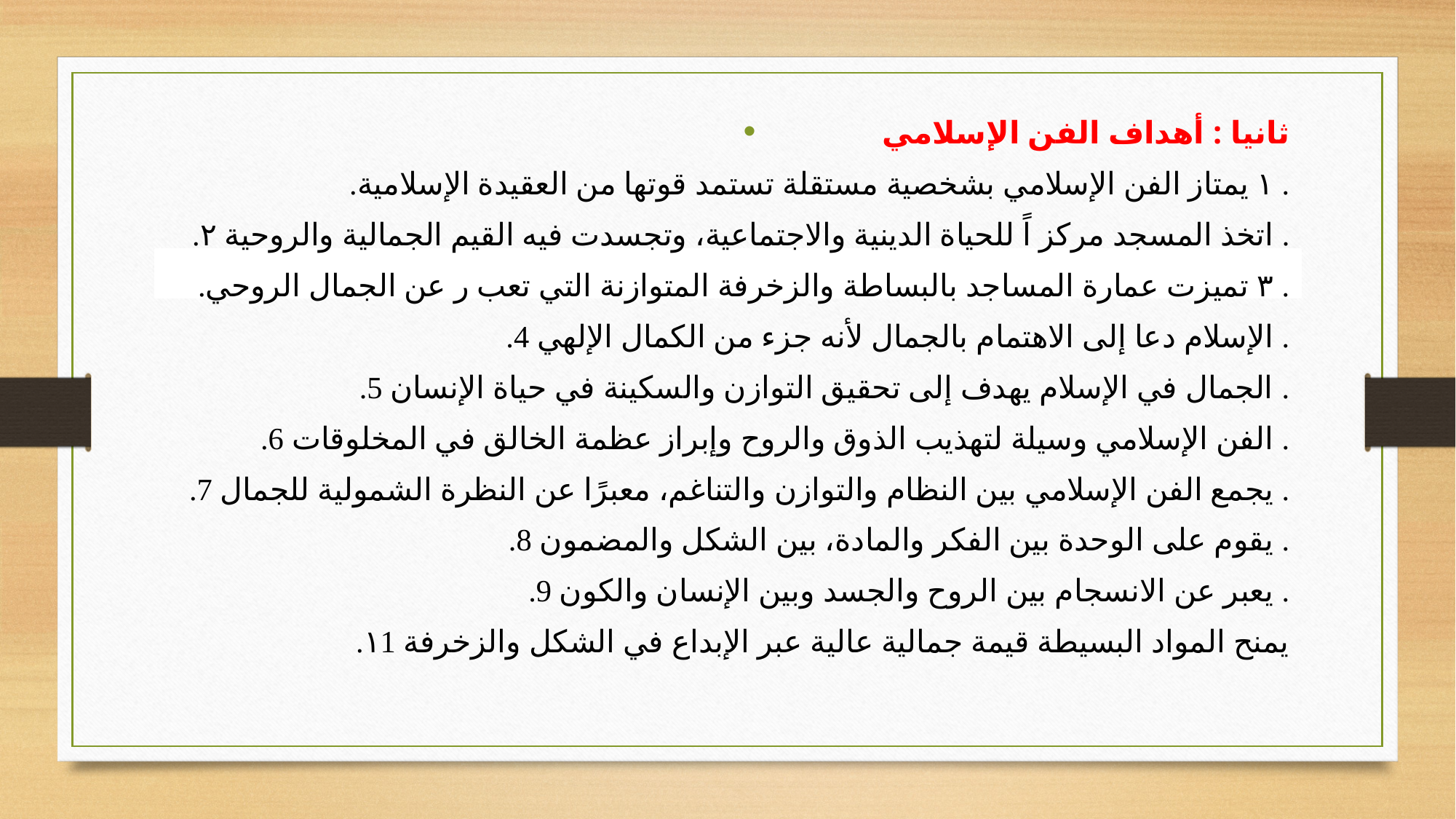

ثانيا : أهداف الفن الإسلامي
.١ يمتاز الفن الإسلامي بشخصية مستقلة تستمد قوتها من العقيدة الإسلامية .
.۲ اتخذ المسجد مركز اً للحياة الدينية والاجتماعية، وتجسدت فيه القيم الجمالية والروحية .
.٣ تميزت عمارة المساجد بالبساطة والزخرفة المتوازنة التي تعب ر عن الجمال الروحي .
.4 الإسلام دعا إلى الاهتمام بالجمال لأنه جزء من الكمال الإلهي .
.5 الجمال في الإسلام يهدف إلى تحقيق التوازن والسكينة في حياة الإنسان .
.6 الفن الإسلامي وسيلة لتهذيب الذوق والروح وإبراز عظمة الخالق في المخلوقات .
.7 يجمع الفن الإسلامي بين النظام والتوازن والتناغم، معبرًا عن النظرة الشمولية للجمال .
.8 يقوم على الوحدة بين الفكر والمادة، بين الشكل والمضمون .
.9 يعبر عن الانسجام بين الروح والجسد وبين الإنسان والكون .
.١1 يمنح المواد البسيطة قيمة جمالية عالية عبر الإبداع في الشكل والزخرفة